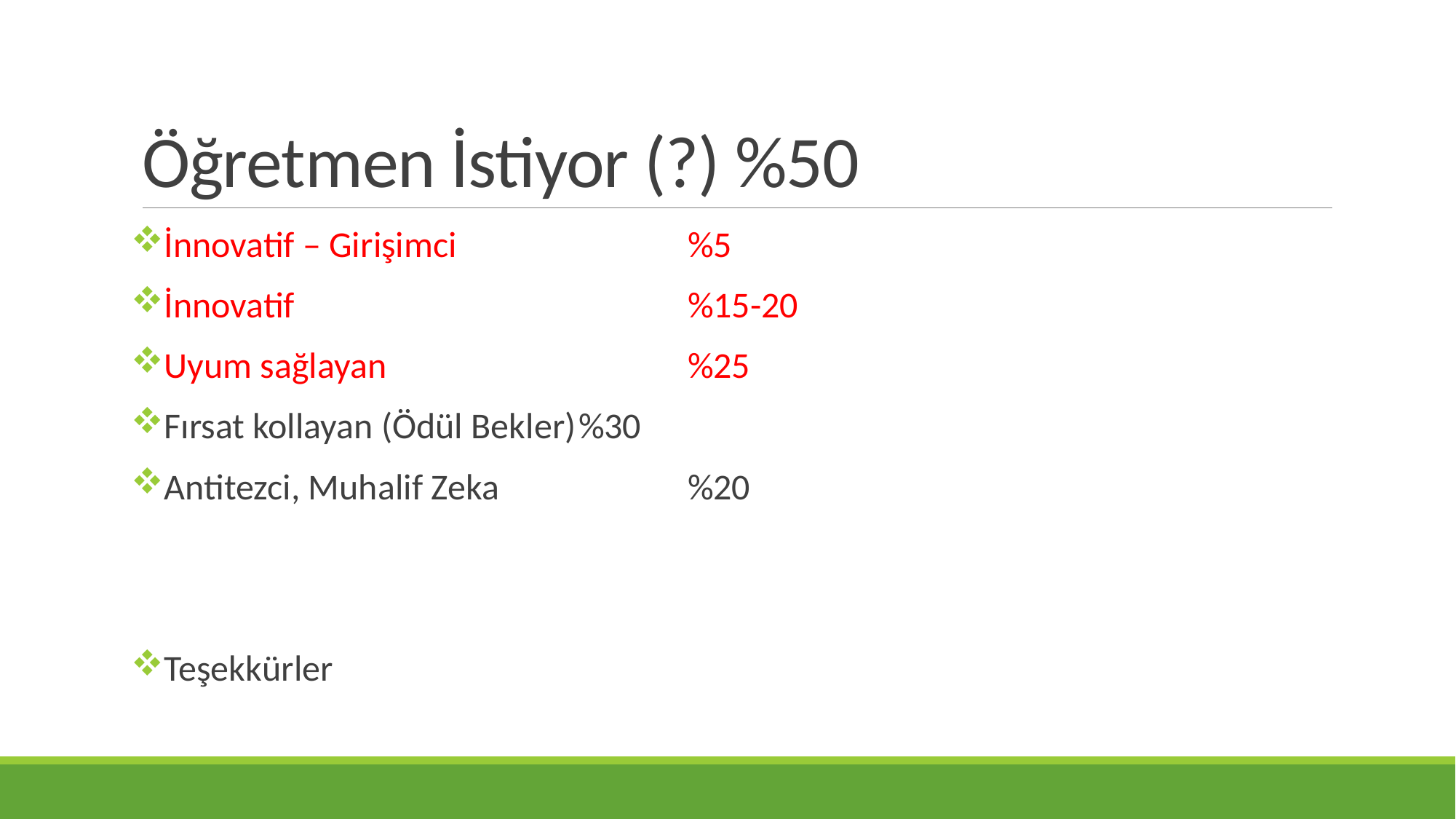

# Öğretmen İstiyor (?) %50
İnnovatif – Girişimci			%5
İnnovatif				%15-20
Uyum sağlayan			%25
Fırsat kollayan (Ödül Bekler)	%30
Antitezci, Muhalif Zeka		%20

Teşekkürler